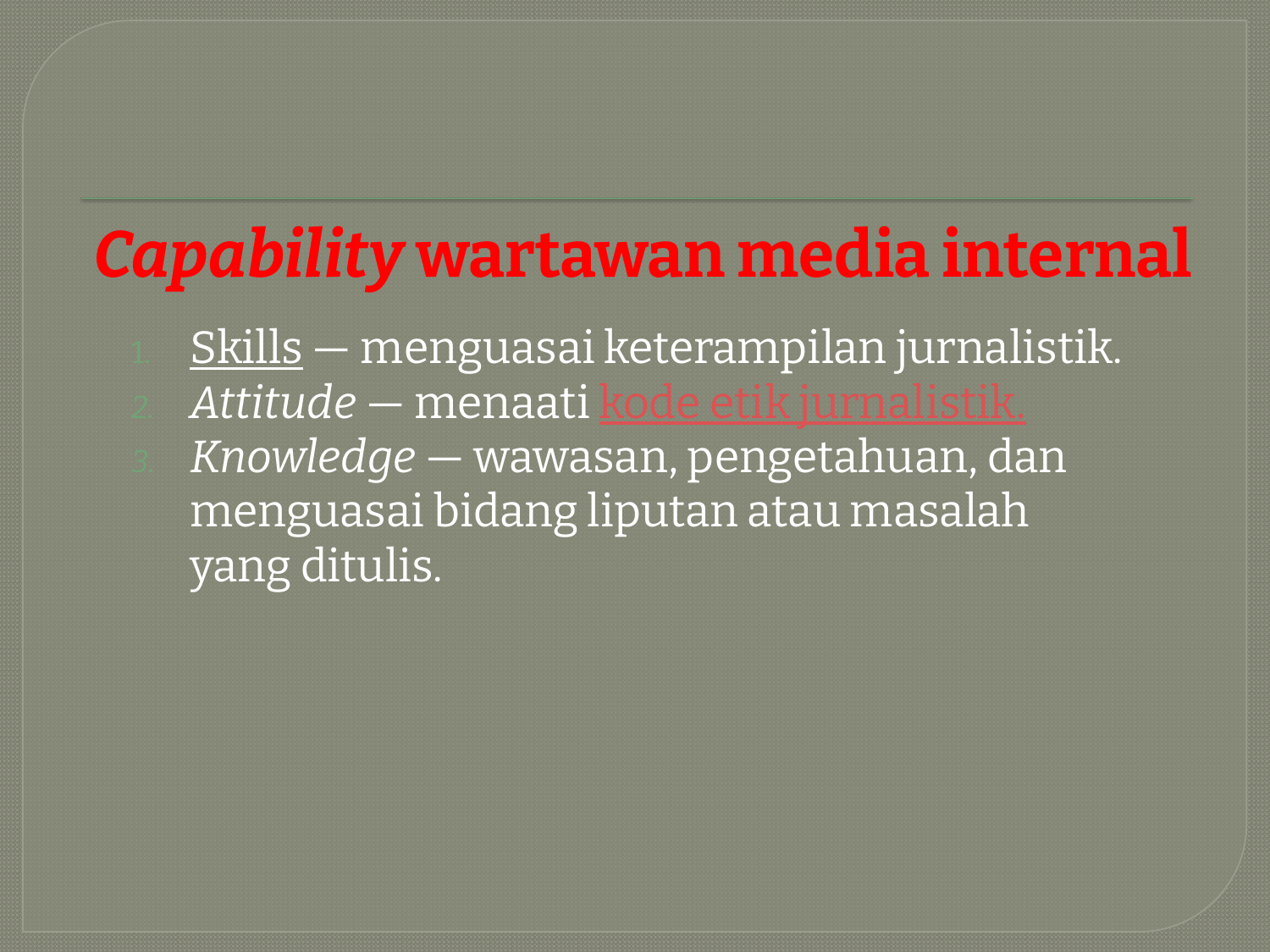

# Capability wartawan media internal
Skills — menguasai keterampilan jurnalistik.
Attitude — menaati kode etik jurnalistik.
Knowledge — wawasan, pengetahuan, dan menguasai bidang liputan atau masalah yang ditulis.